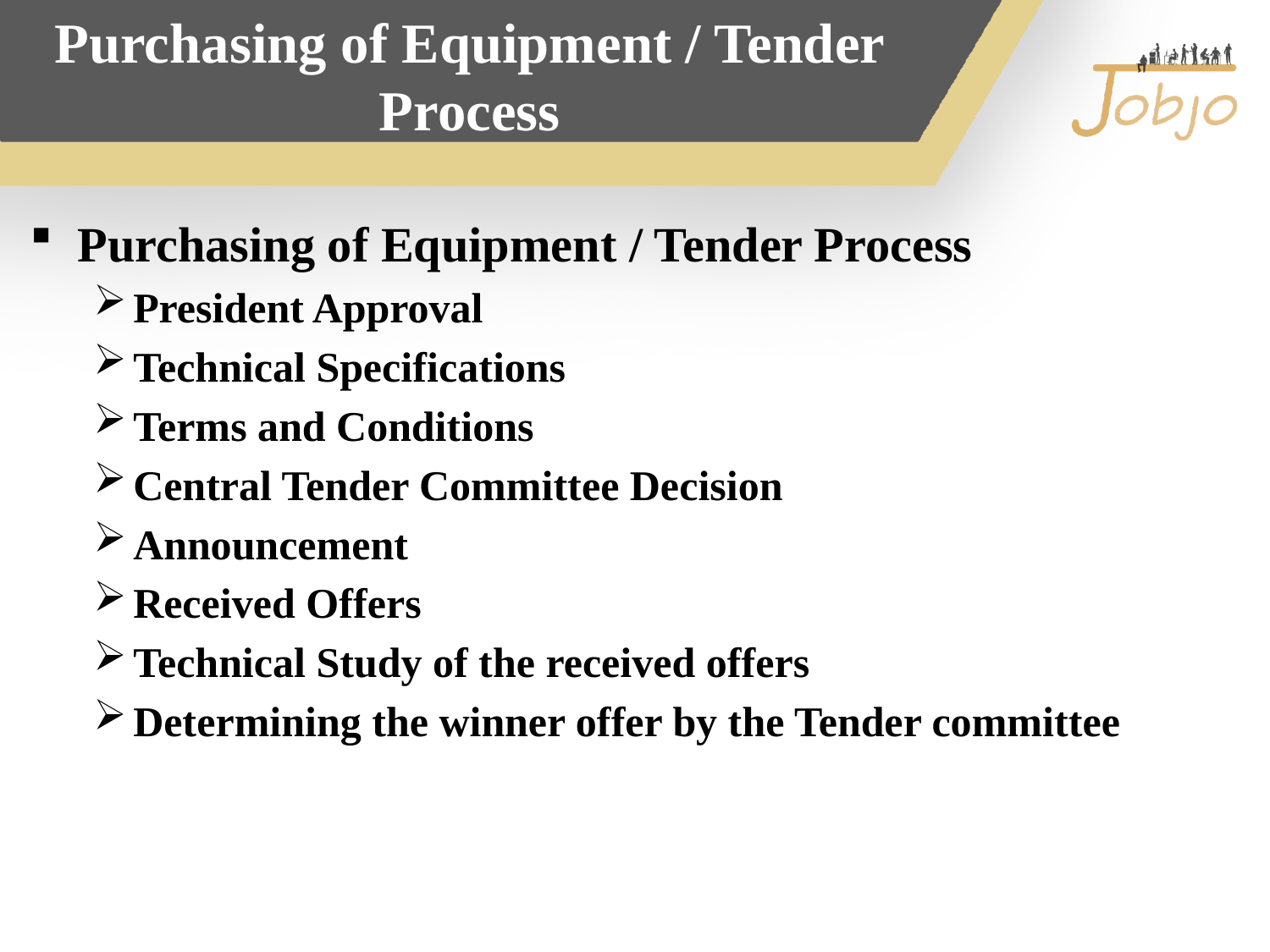

# Purchasing of Equipment / Tender Process
Purchasing of Equipment / Tender Process
President Approval
Technical Specifications
Terms and Conditions
Central Tender Committee Decision
Announcement
Received Offers
Technical Study of the received offers
Determining the winner offer by the Tender committee